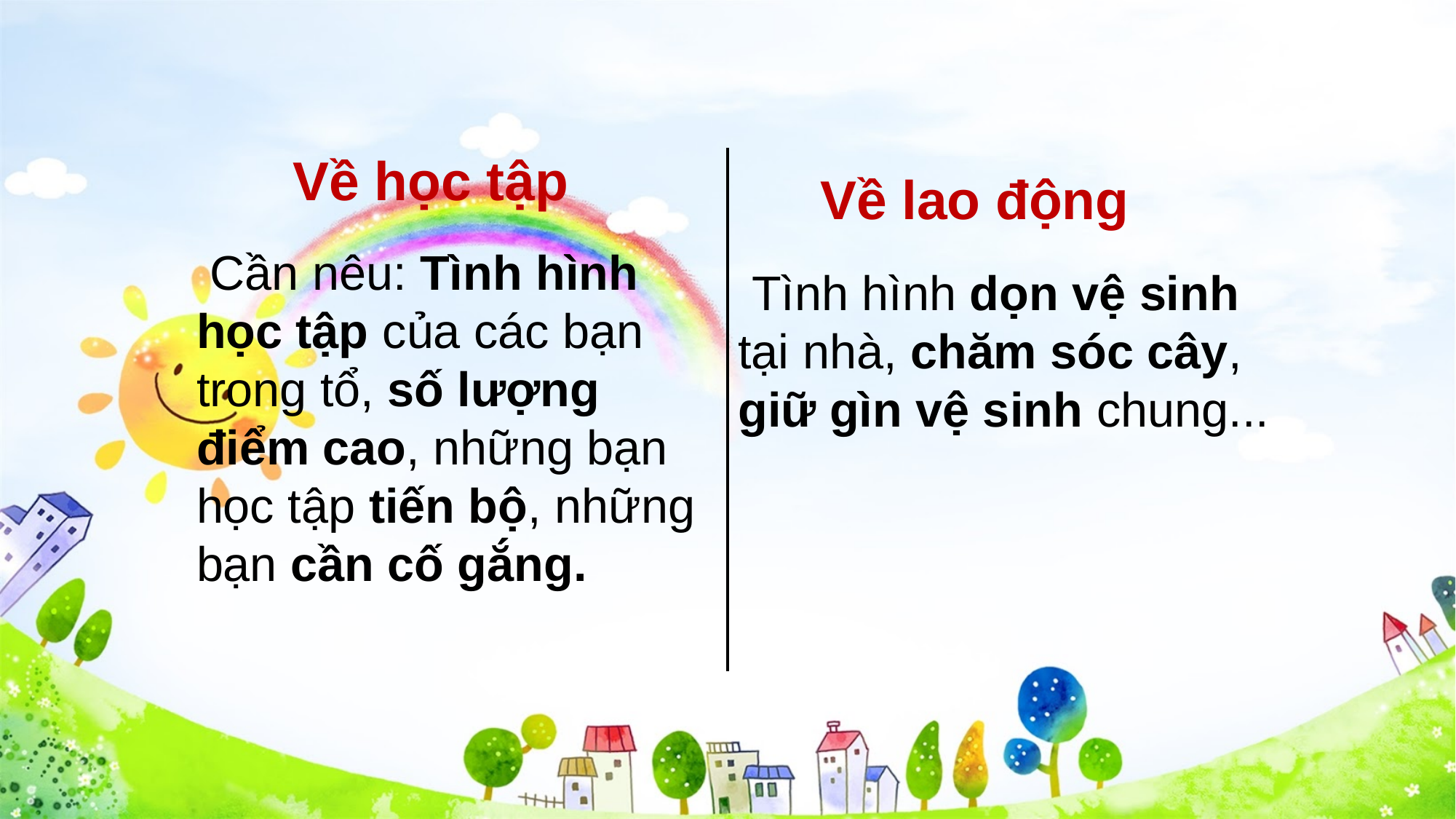

Về học tập
Về lao động
 Cần nêu: Tình hình học tập của các bạn trong tổ, số lượng điểm cao, những bạn học tập tiến bộ, những bạn cần cố gắng.
 Tình hình dọn vệ sinh tại nhà, chăm sóc cây, giữ gìn vệ sinh chung...